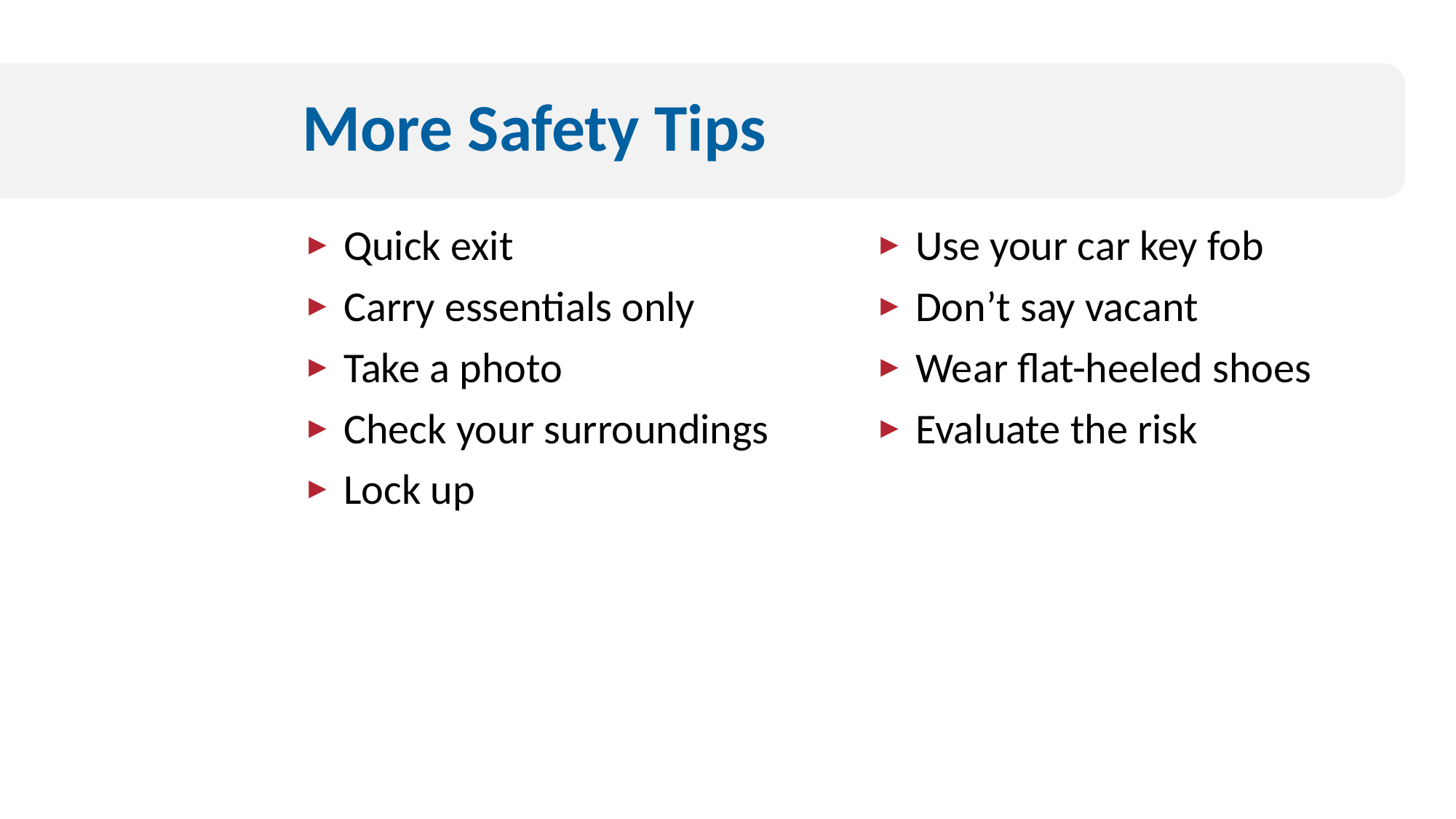

# More Safety Tips
Quick exit
Carry essentials only
Take a photo
Check your surroundings
Lock up
Use your car key fob
Don’t say vacant
Wear flat-heeled shoes
Evaluate the risk